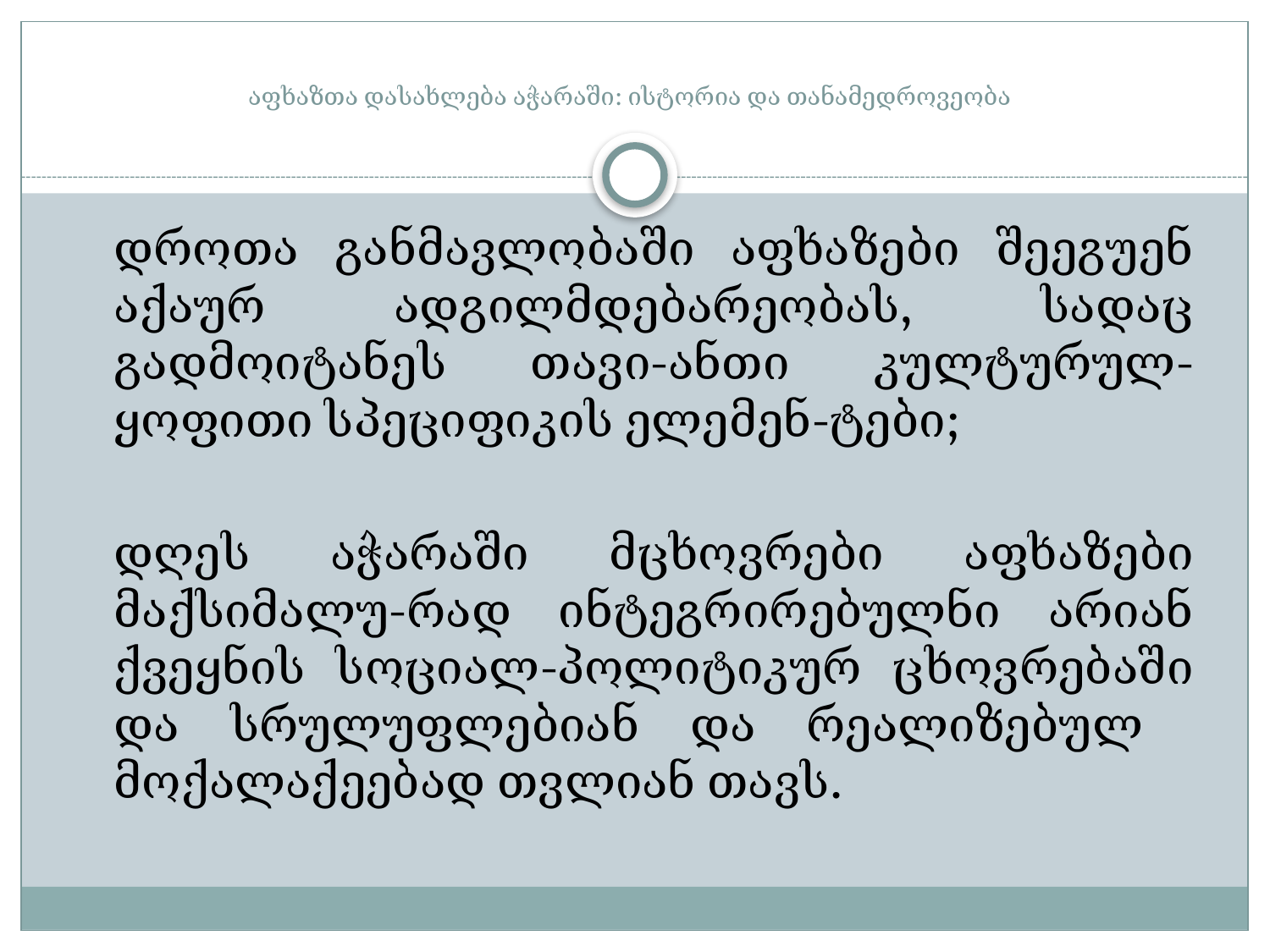

აფხაზთა დასახლება აჭარაში: ისტორია და თანამედროვეობა
	დროთა განმავლობაში აფხაზები შეეგუენ აქაურ ადგილმდებარეობას, სადაც გადმოიტანეს თავი-ანთი კულტურულ-ყოფითი სპეციფიკის ელემენ-ტები;

	დღეს აჭარაში მცხოვრები აფხაზები მაქსიმალუ-რად ინტეგრირებულნი არიან ქვეყნის სოციალ-პოლიტიკურ ცხოვრებაში და სრულუფლებიან და რეალიზებულ  მოქალაქეებად თვლიან თავს.